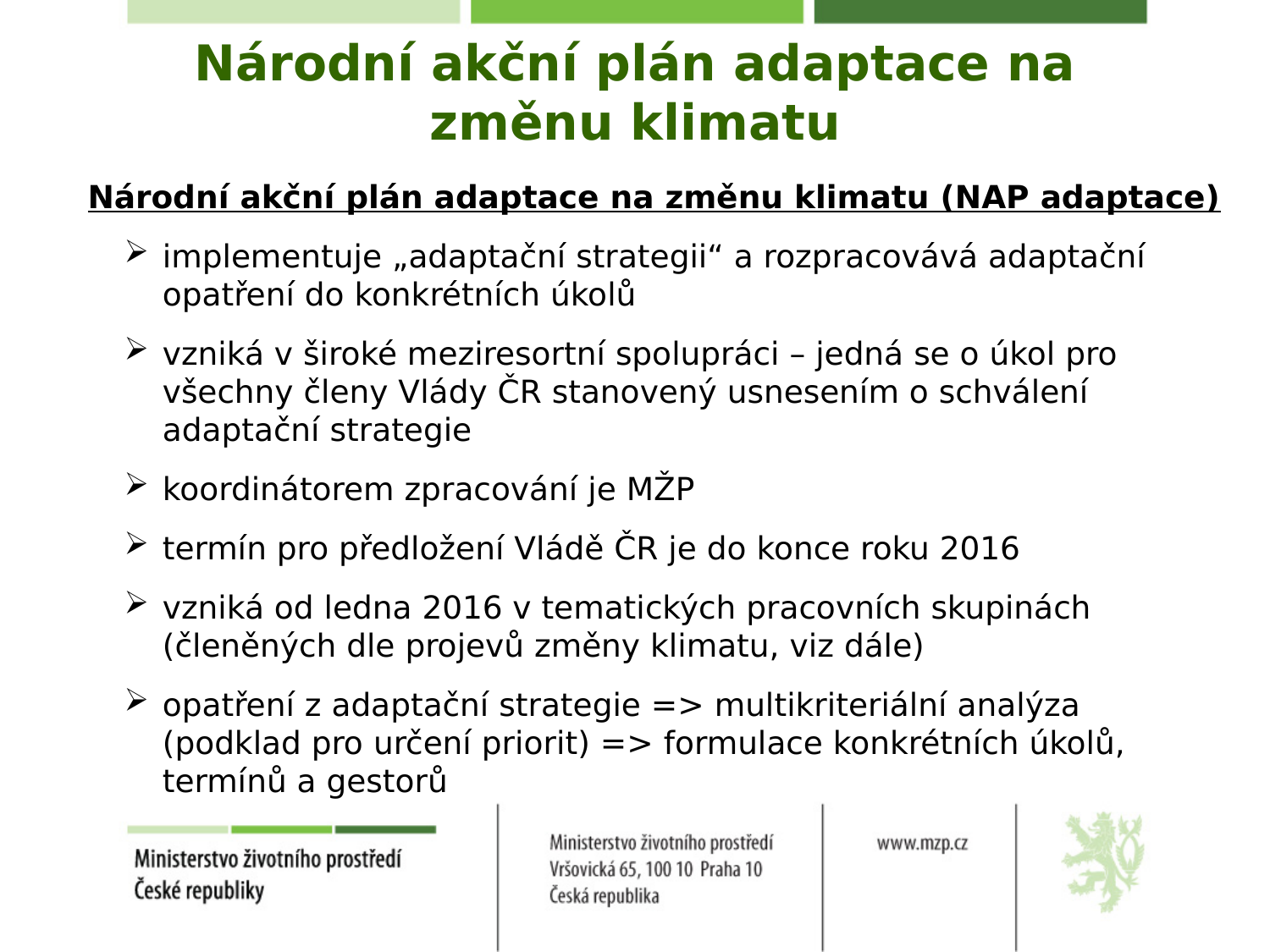

# Národní akční plán adaptace na změnu klimatu
Národní akční plán adaptace na změnu klimatu (NAP adaptace)
implementuje „adaptační strategii“ a rozpracovává adaptační opatření do konkrétních úkolů
vzniká v široké meziresortní spolupráci – jedná se o úkol pro všechny členy Vlády ČR stanovený usnesením o schválení adaptační strategie
koordinátorem zpracování je MŽP
termín pro předložení Vládě ČR je do konce roku 2016
vzniká od ledna 2016 v tematických pracovních skupinách (členěných dle projevů změny klimatu, viz dále)
opatření z adaptační strategie => multikriteriální analýza (podklad pro určení priorit) => formulace konkrétních úkolů, termínů a gestorů